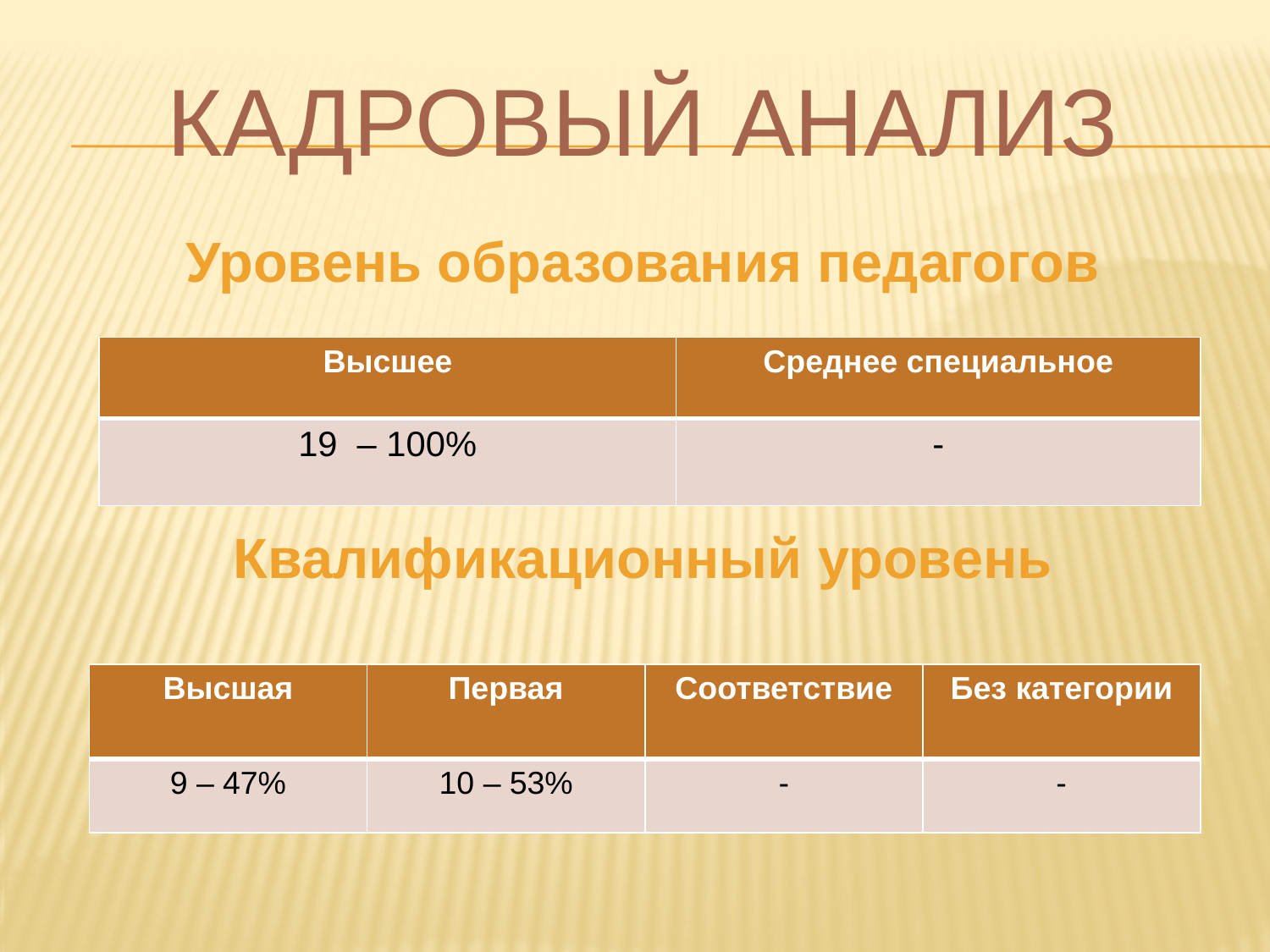

# Кадровый анализ

Уровень образования педагогов

Квалификационный уровень

| Высшее | Среднее специальное |
| --- | --- |
| 19 – 100% | - |
| Высшая | Первая | Соответствие | Без категории |
| --- | --- | --- | --- |
| 9 – 47% | 10 – 53% | - | - |